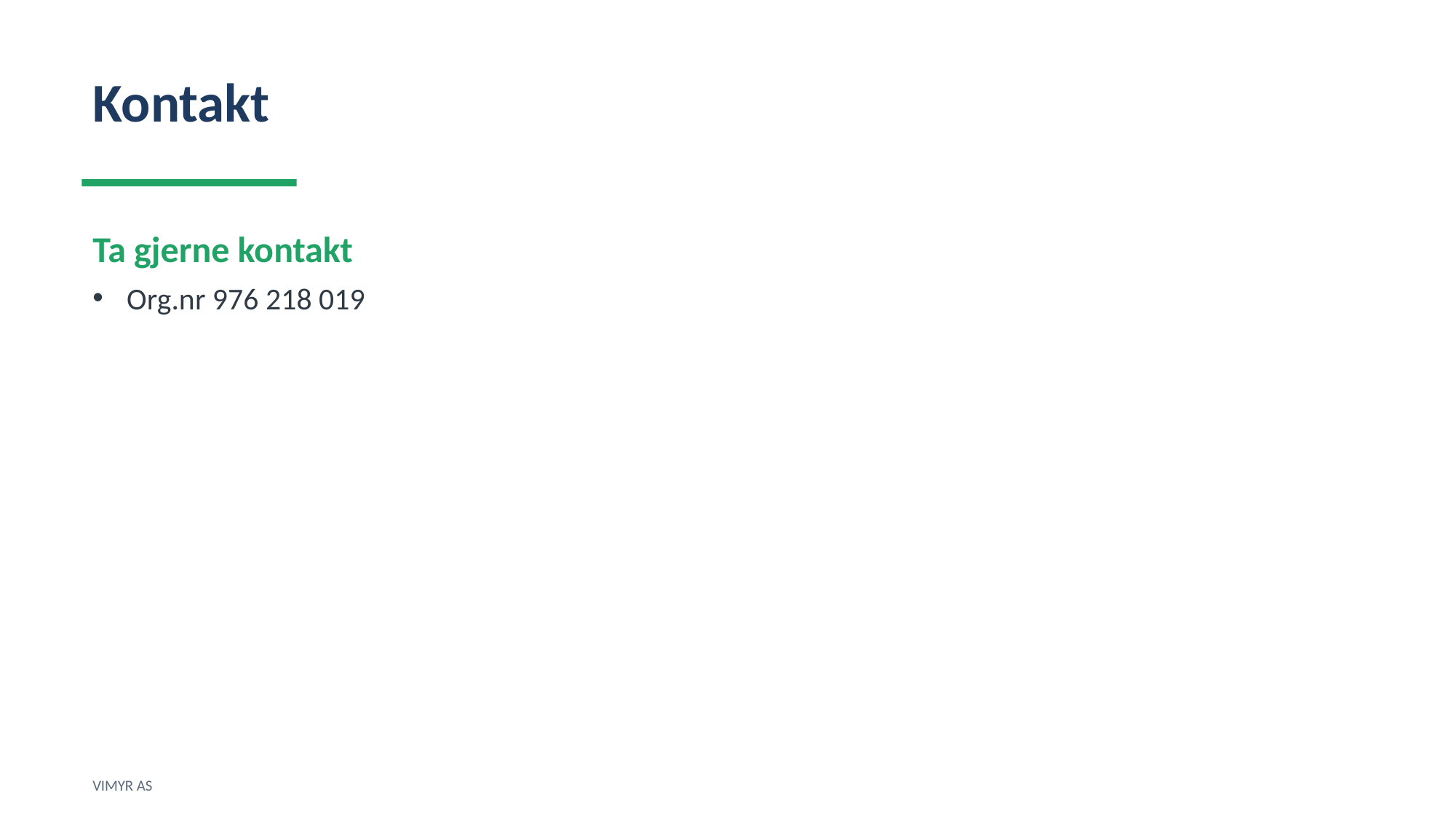

Kontakt

Ta gjerne kontakt
Org.nr 976 218 019
VIMYR AS